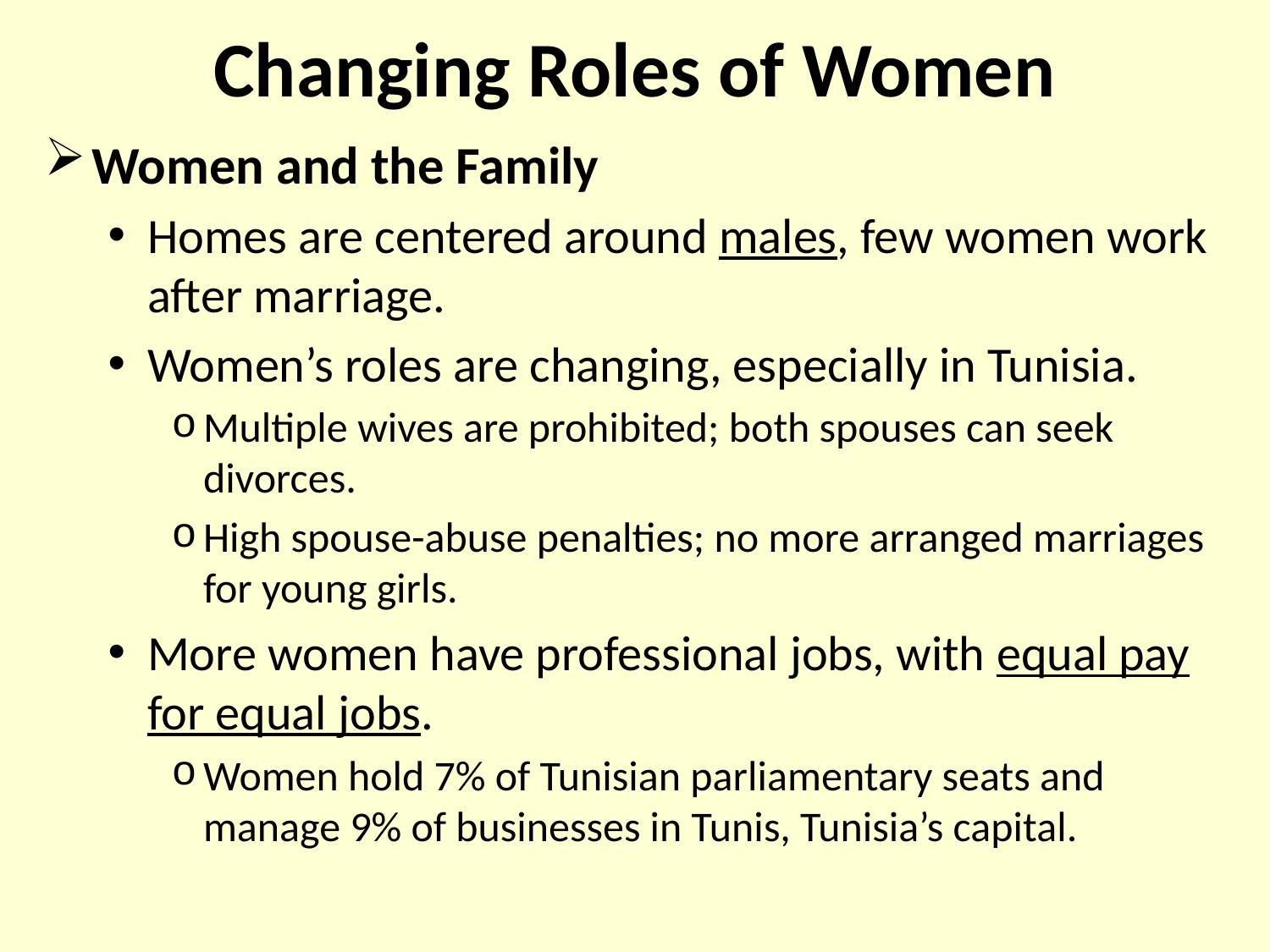

# Changing Roles of Women
Women and the Family
Homes are centered around males, few women work after marriage.
Women’s roles are changing, especially in Tunisia.
Multiple wives are prohibited; both spouses can seek divorces.
High spouse-abuse penalties; no more arranged marriages for young girls.
More women have professional jobs, with equal pay for equal jobs.
Women hold 7% of Tunisian parliamentary seats and manage 9% of businesses in Tunis, Tunisia’s capital.